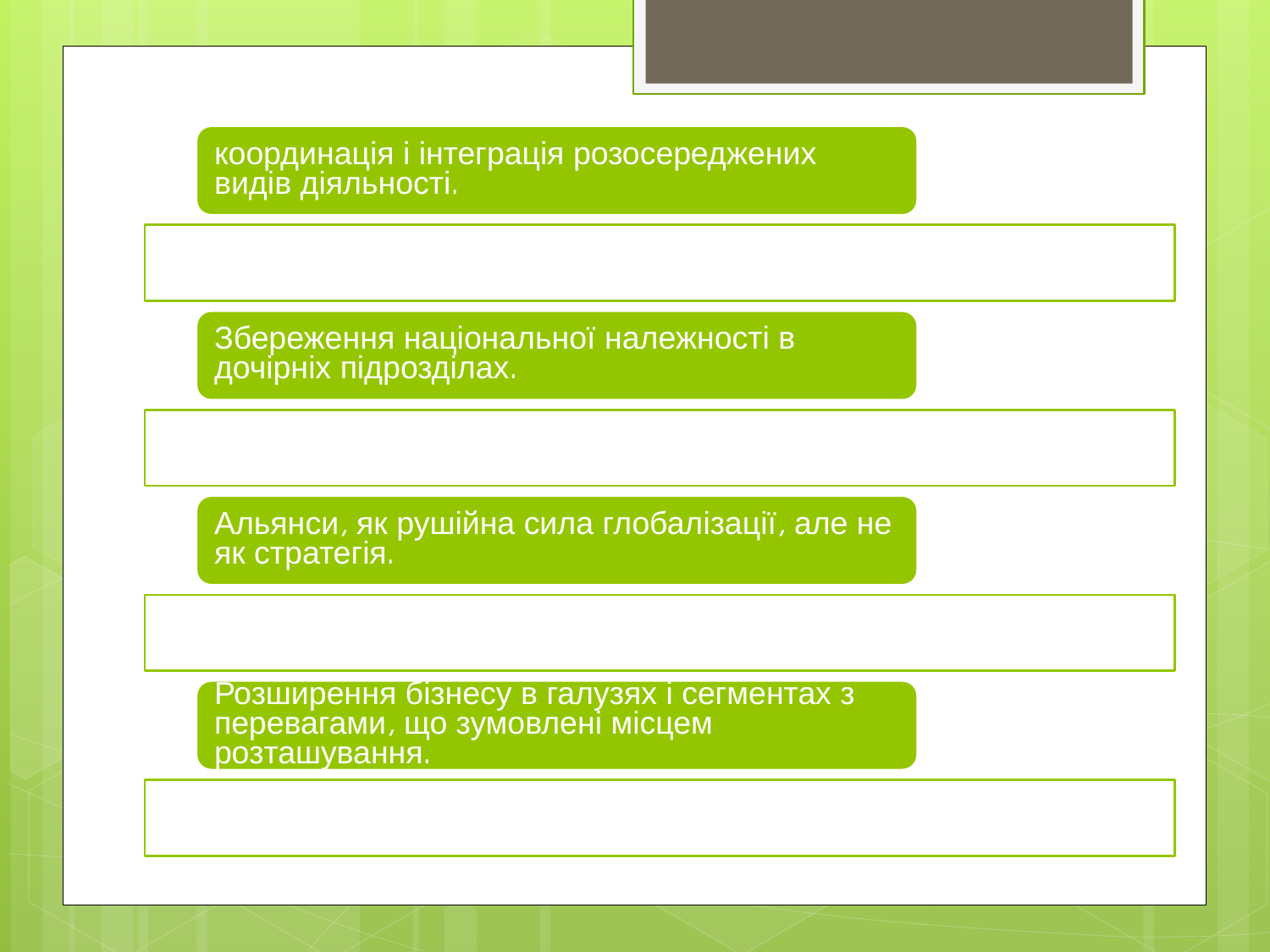

координація і інтеграція розосереджених видів діяльності.
Альянси, як рушійна сила глобалізації, але не як стратегія.
Розширення бізнесу в галузях і сегментах з перевагами, що зумовлені місцем розташування.
Збереження національної належності в дочірніх підрозділах.